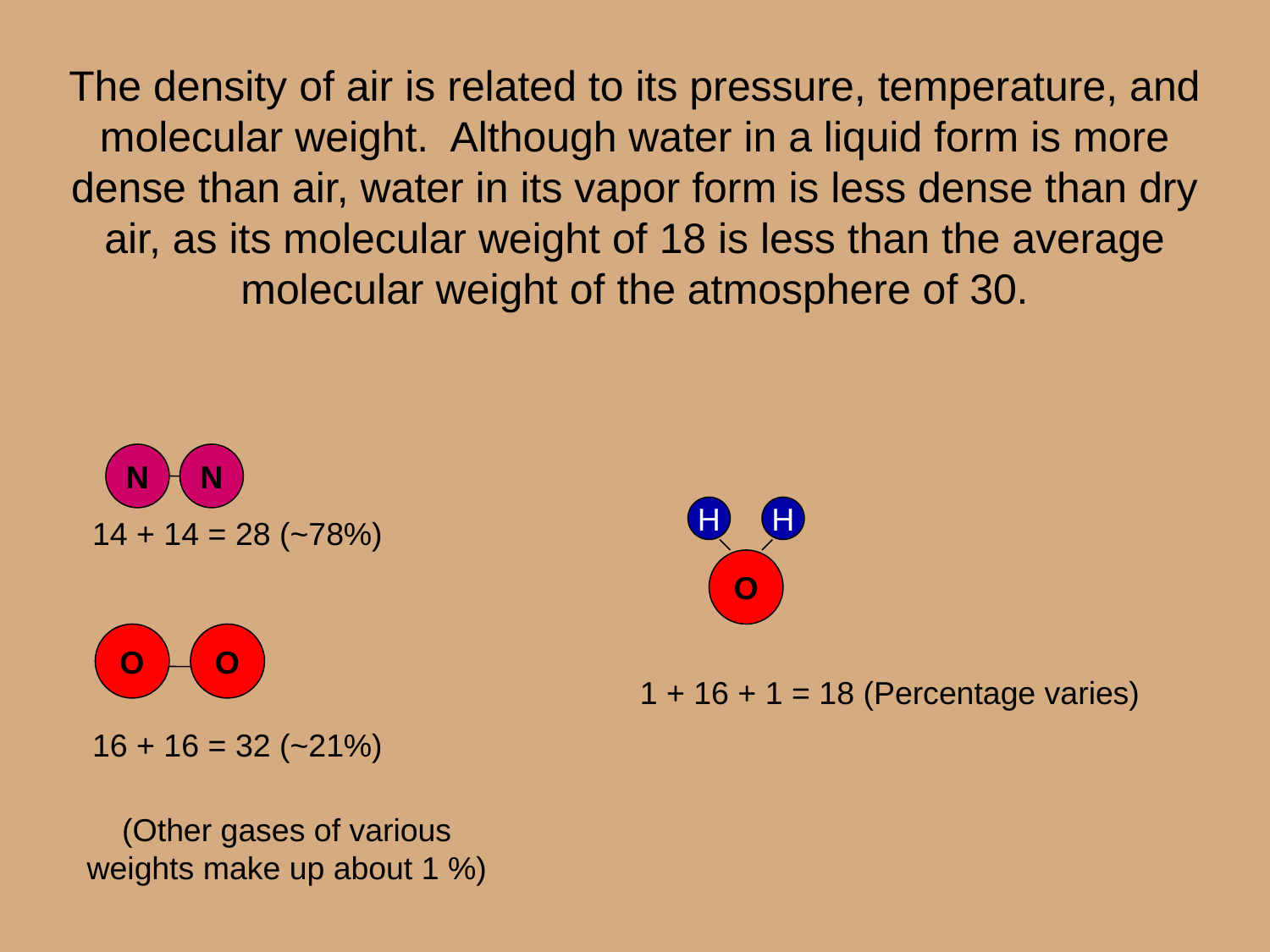

The density of air is related to its pressure, temperature, and molecular weight.  Although water in a liquid form is more dense than air, water in its vapor form is less dense than dry air, as its molecular weight of 18 is less than the average molecular weight of the atmosphere of 30.
N
N

H
H
14 + 14 = 28 (~78%)

O
O
O

1 + 16 + 1 = 18 (Percentage varies)
16 + 16 = 32 (~21%)
(Other gases of various weights make up about 1 %)